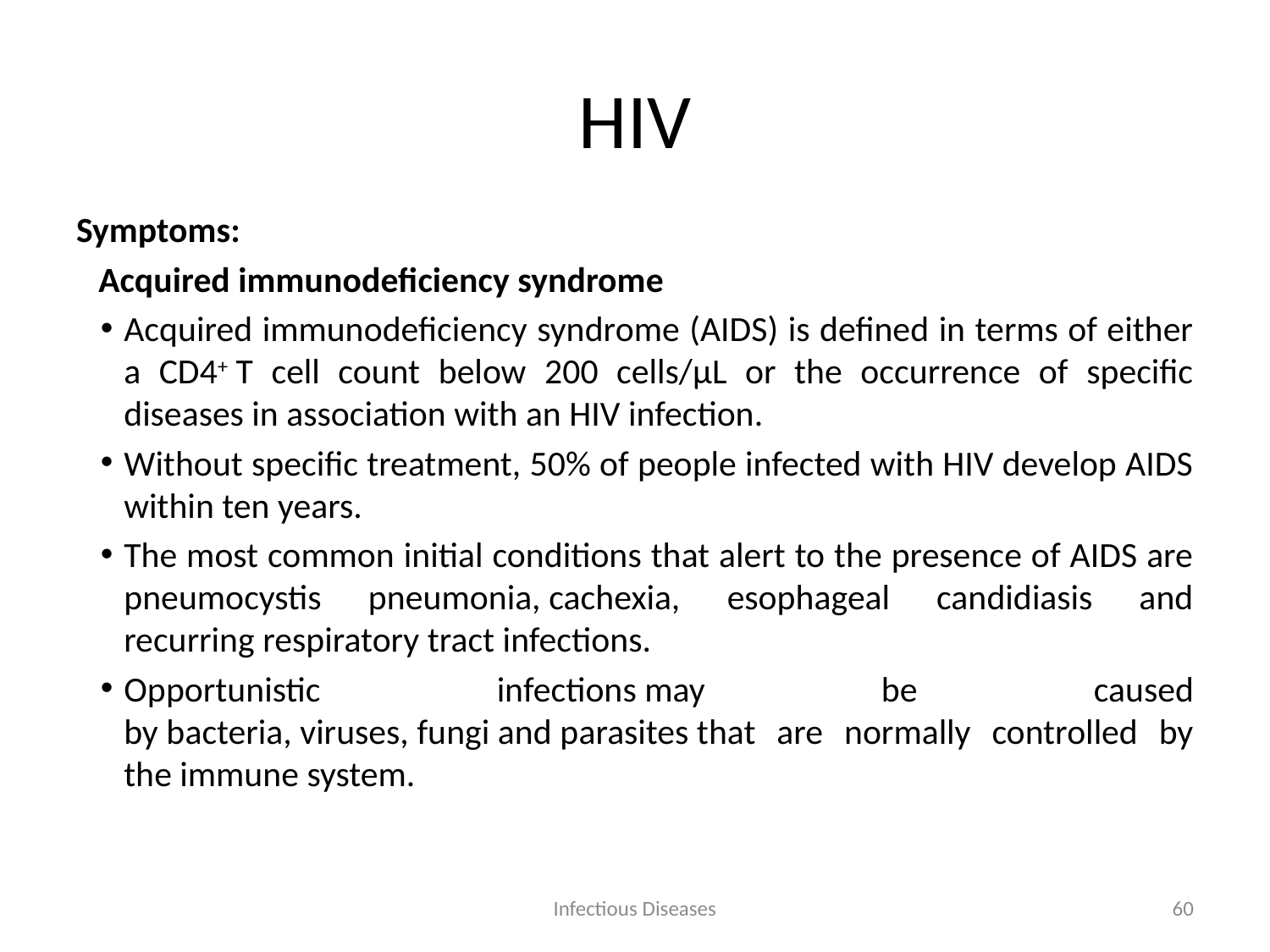

# HIV
Symptoms:
Acquired immunodeficiency syndrome
Acquired immunodeficiency syndrome (AIDS) is defined in terms of either a CD4+ T cell count below 200 cells/µL or the occurrence of specific diseases in association with an HIV infection.
Without specific treatment, 50% of people infected with HIV develop AIDS within ten years.
The most common initial conditions that alert to the presence of AIDS are pneumocystis pneumonia, cachexia, esophageal candidiasis and recurring respiratory tract infections.
Opportunistic infections may be caused by bacteria, viruses, fungi and parasites that are normally controlled by the immune system.

Infectious Diseases
60